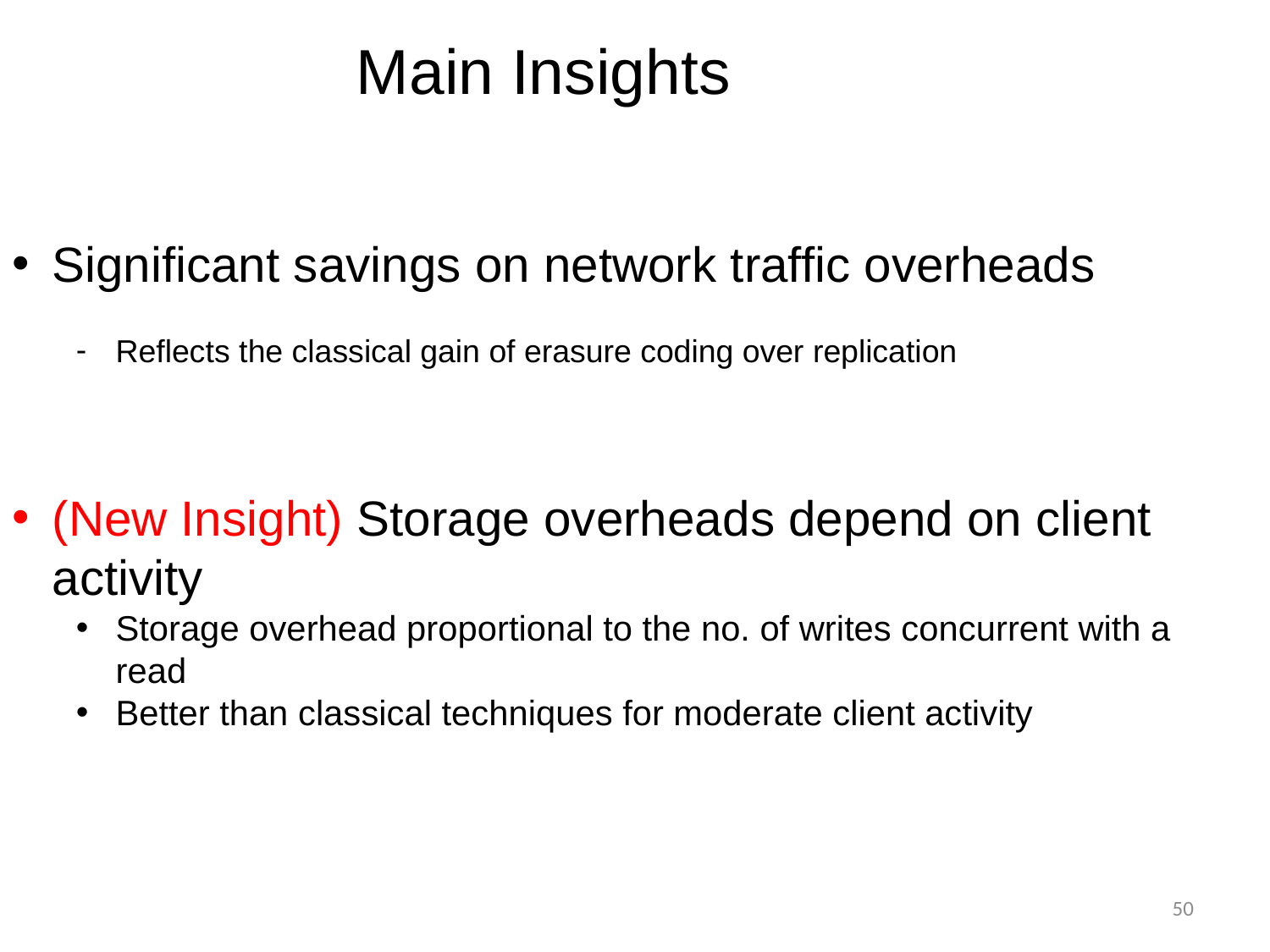

Main Insights
Significant savings on network traffic overheads

Reflects the classical gain of erasure coding over replication

(New Insight) Storage overheads depend on client activity
Storage overhead proportional to the no. of writes concurrent with a read
Better than classical techniques for moderate client activity

50